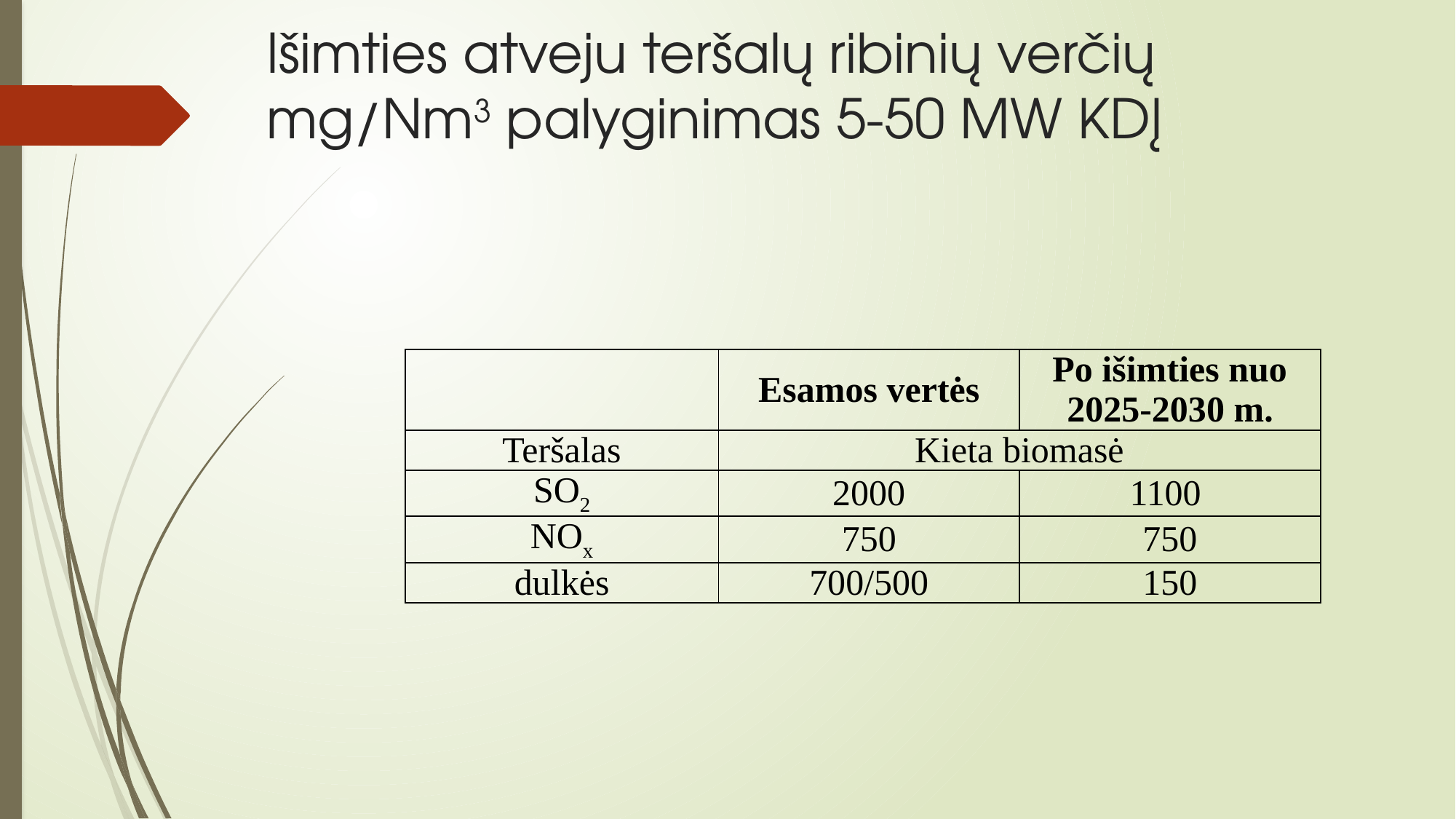

# Išimties atveju teršalų ribinių verčių mg/Nm3 palyginimas 5-50 MW KDĮ
|  | Esamos vertės | Po išimties nuo 2025-2030 m. |
| --- | --- | --- |
| Teršalas | Kieta biomasė |  |
| SO2 | 2000 | 1100 |
| NOx | 750 | 750 |
| dulkės | 700/500 | 150 |